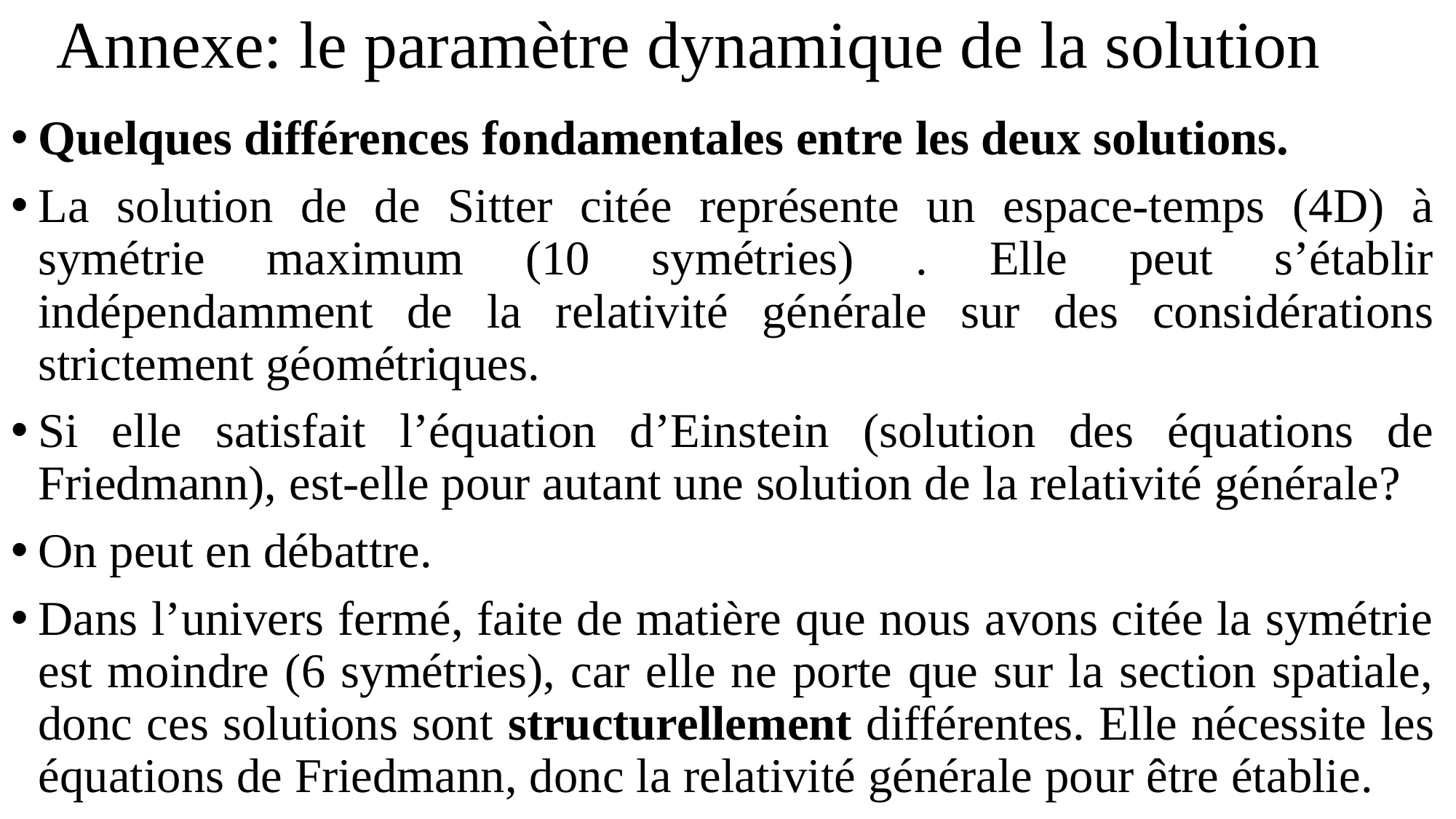

# Annexe: le paramètre dynamique de la solution
Quelques différences fondamentales entre les deux solutions.
La solution de de Sitter citée représente un espace-temps (4D) à symétrie maximum (10 symétries) . Elle peut s’établir indépendamment de la relativité générale sur des considérations strictement géométriques.
Si elle satisfait l’équation d’Einstein (solution des équations de Friedmann), est-elle pour autant une solution de la relativité générale?
On peut en débattre.
Dans l’univers fermé, faite de matière que nous avons citée la symétrie est moindre (6 symétries), car elle ne porte que sur la section spatiale, donc ces solutions sont structurellement différentes. Elle nécessite les équations de Friedmann, donc la relativité générale pour être établie.